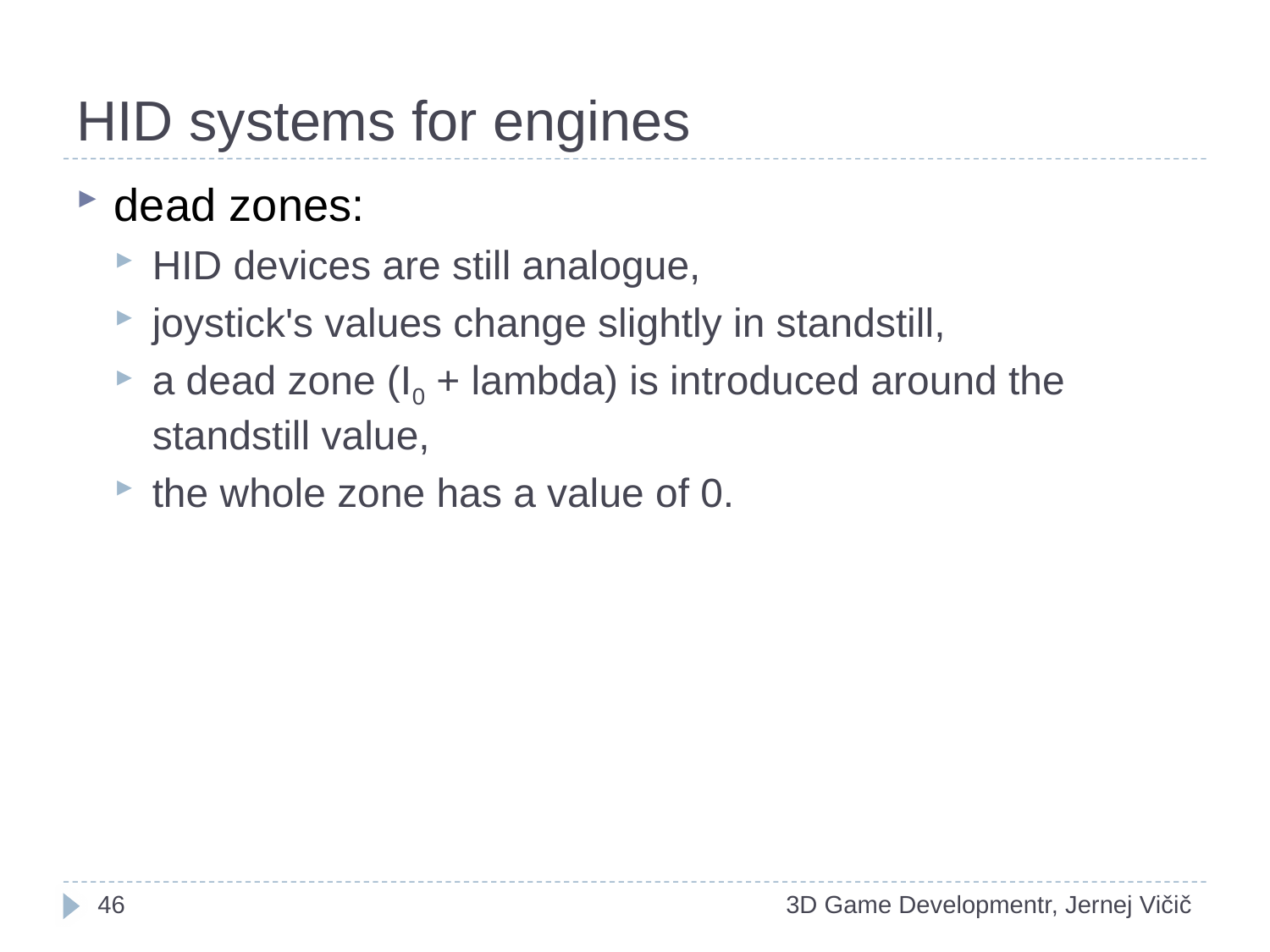

# HID systems for engines
dead zones:
HID devices are still analogue,
joystick's values change slightly in standstill,
a dead zone (I0 + lambda) is introduced around the standstill value,
the whole zone has a value of 0.
46
3D Game Developmentr, Jernej Vičič